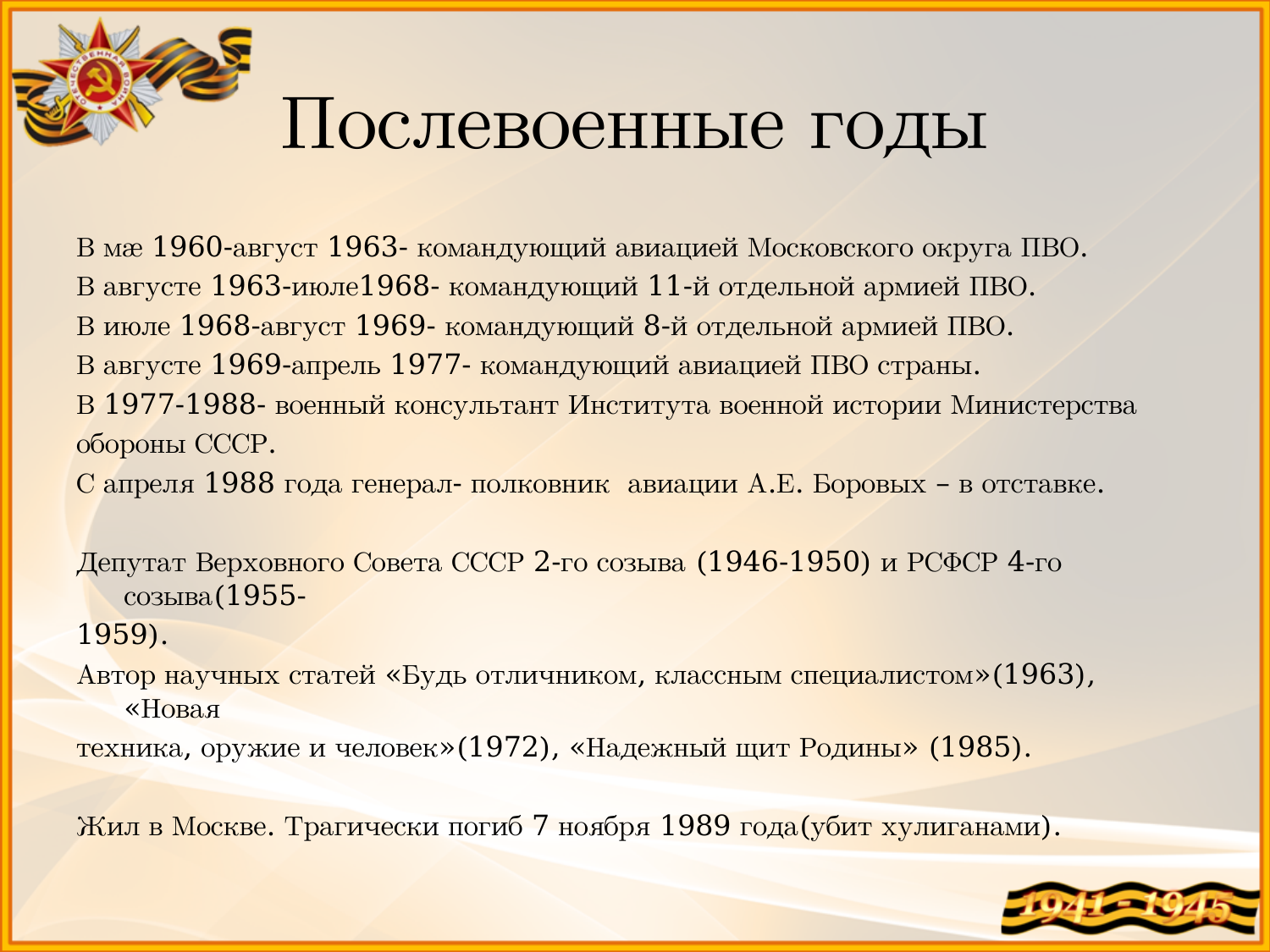

# Послевоенные годы
В мае 1960-август 1963- командующий авиацией Московского округа ПВО.
В августе 1963-июле1968- командующий 11-й отдельной армией ПВО.
В июле 1968-август 1969- командующий 8-й отдельной армией ПВО.
В августе 1969-апрель 1977- командующий авиацией ПВО страны.
В 1977-1988- военный консультант Института военной истории Министерства
обороны СССР.
С апреля 1988 года генерал- полковник  авиации А.Е. Боровых – в отставке.

Депутат Верховного Совета СССР 2-го созыва (1946-1950) и РСФСР 4-го созыва(1955-
1959).
Автор научных статей «Будь отличником, классным специалистом»(1963), «Новая
техника, оружие и человек»(1972), «Надежный щит Родины» (1985).

Жил в Москве. Трагически погиб 7 ноября 1989 года(убит хулиганами).